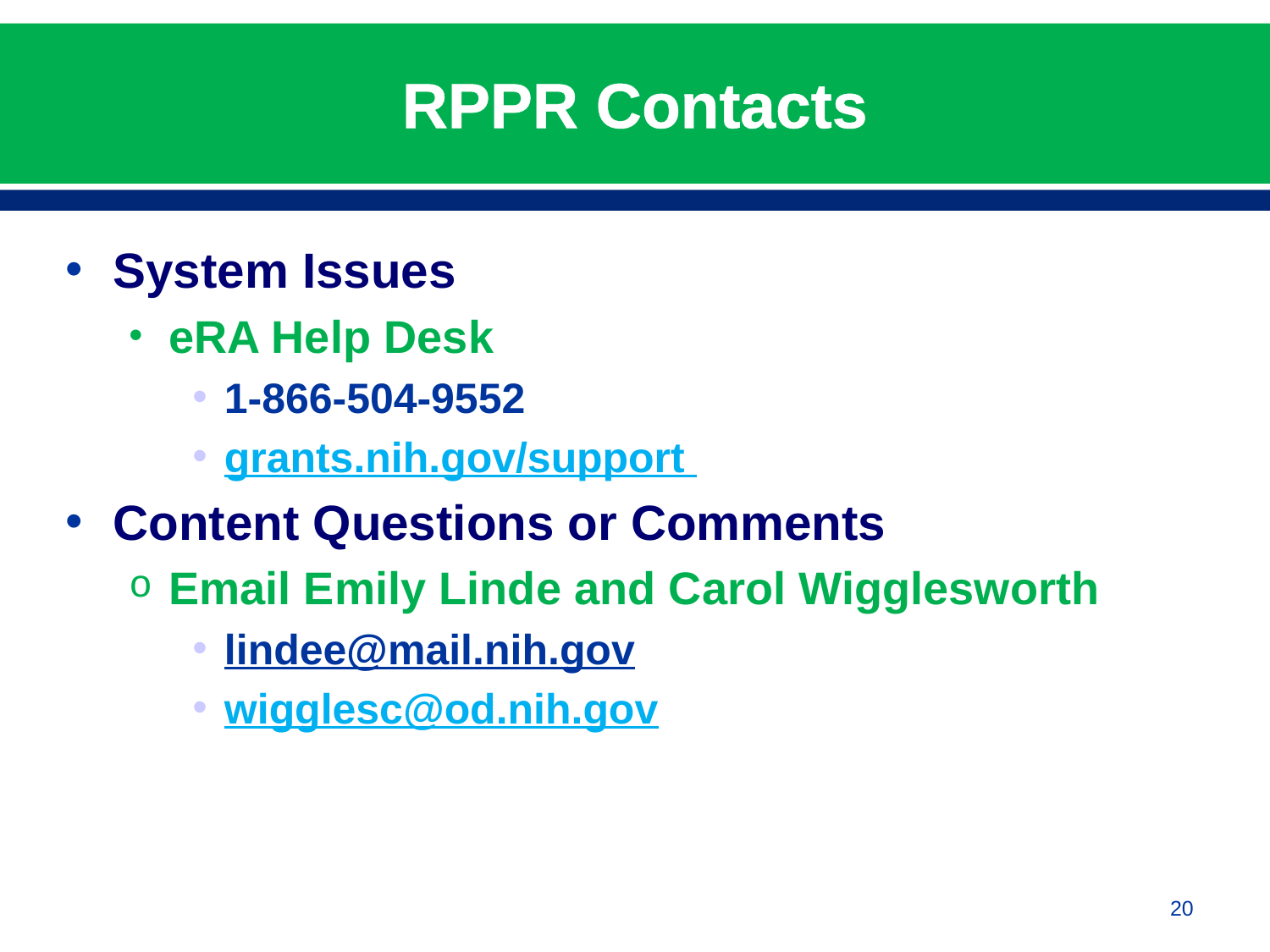

# RPPR Contacts
System Issues
eRA Help Desk
1-866-504-9552
grants.nih.gov/support
Content Questions or Comments
Email Emily Linde and Carol Wigglesworth
lindee@mail.nih.gov
wigglesc@od.nih.gov

20